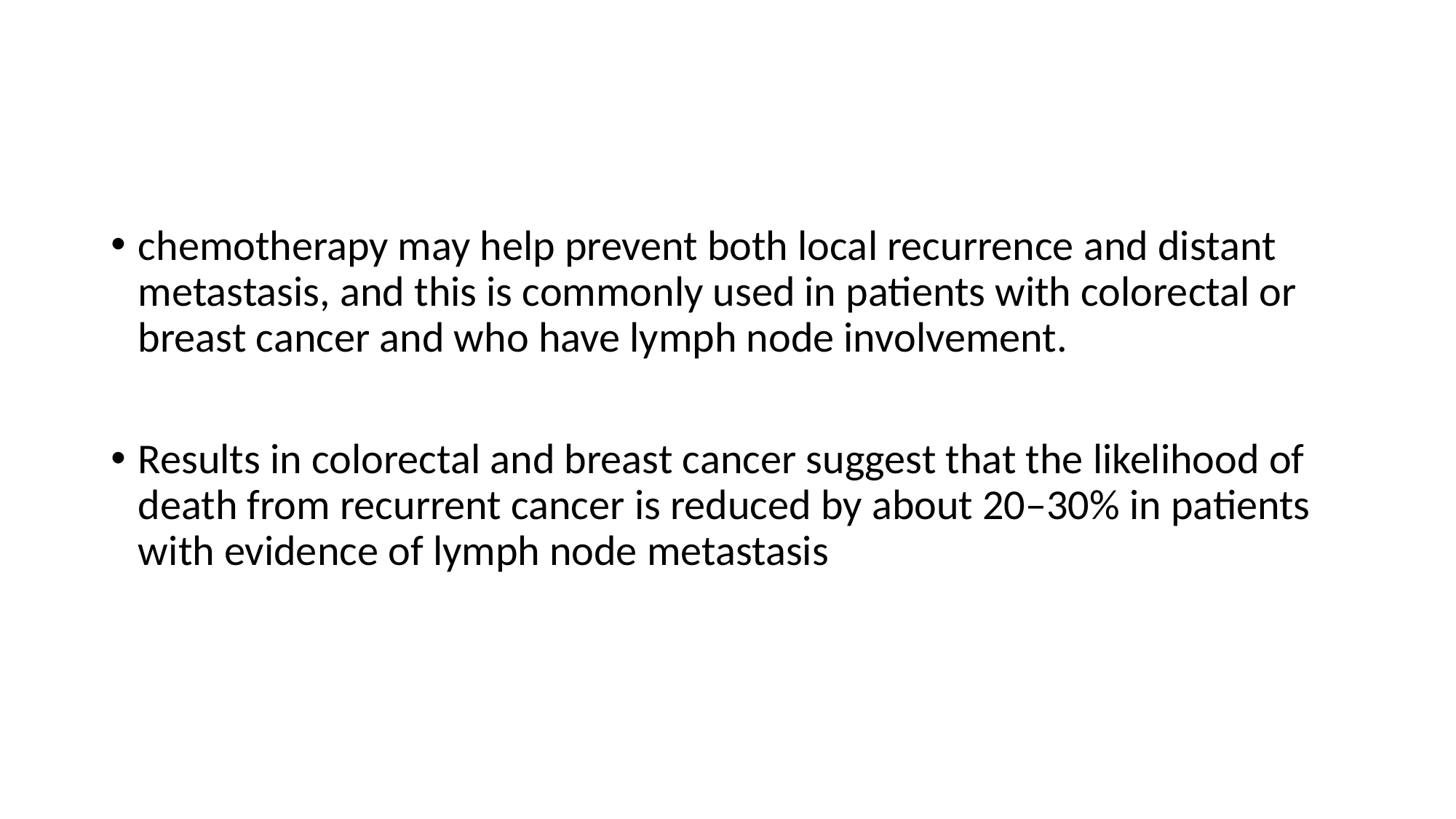

#
chemotherapy may help prevent both local recurrence and distant metastasis, and this is commonly used in patients with colorectal or breast cancer and who have lymph node involvement.

Results in colorectal and breast cancer suggest that the likelihood of death from recurrent cancer is reduced by about 20–30% in patients with evidence of lymph node metastasis